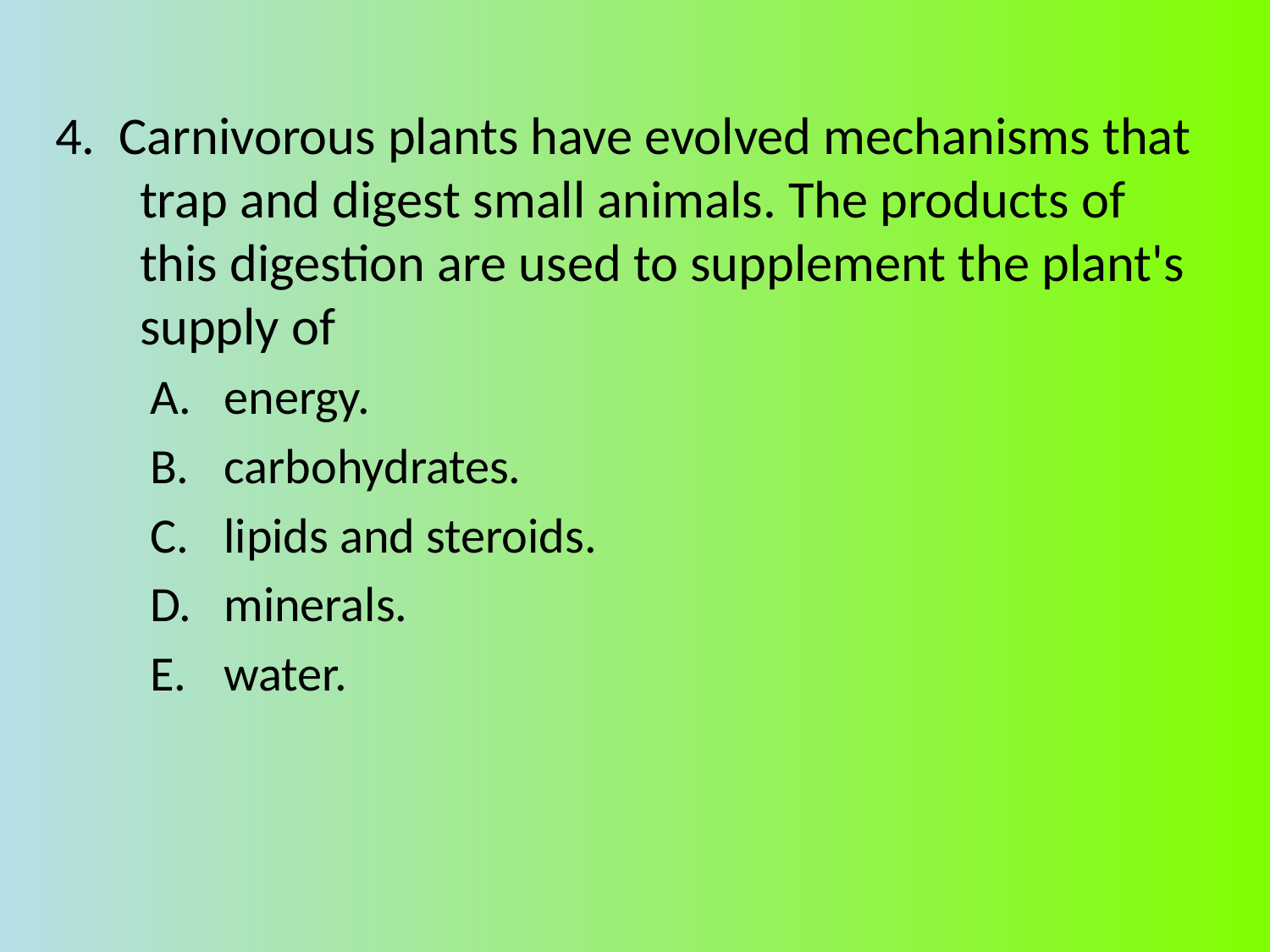

4.  Carnivorous plants have evolved mechanisms that trap and digest small animals. The products of this digestion are used to supplement the plant's supply of
energy.
carbohydrates.
lipids and steroids.
minerals.
water.